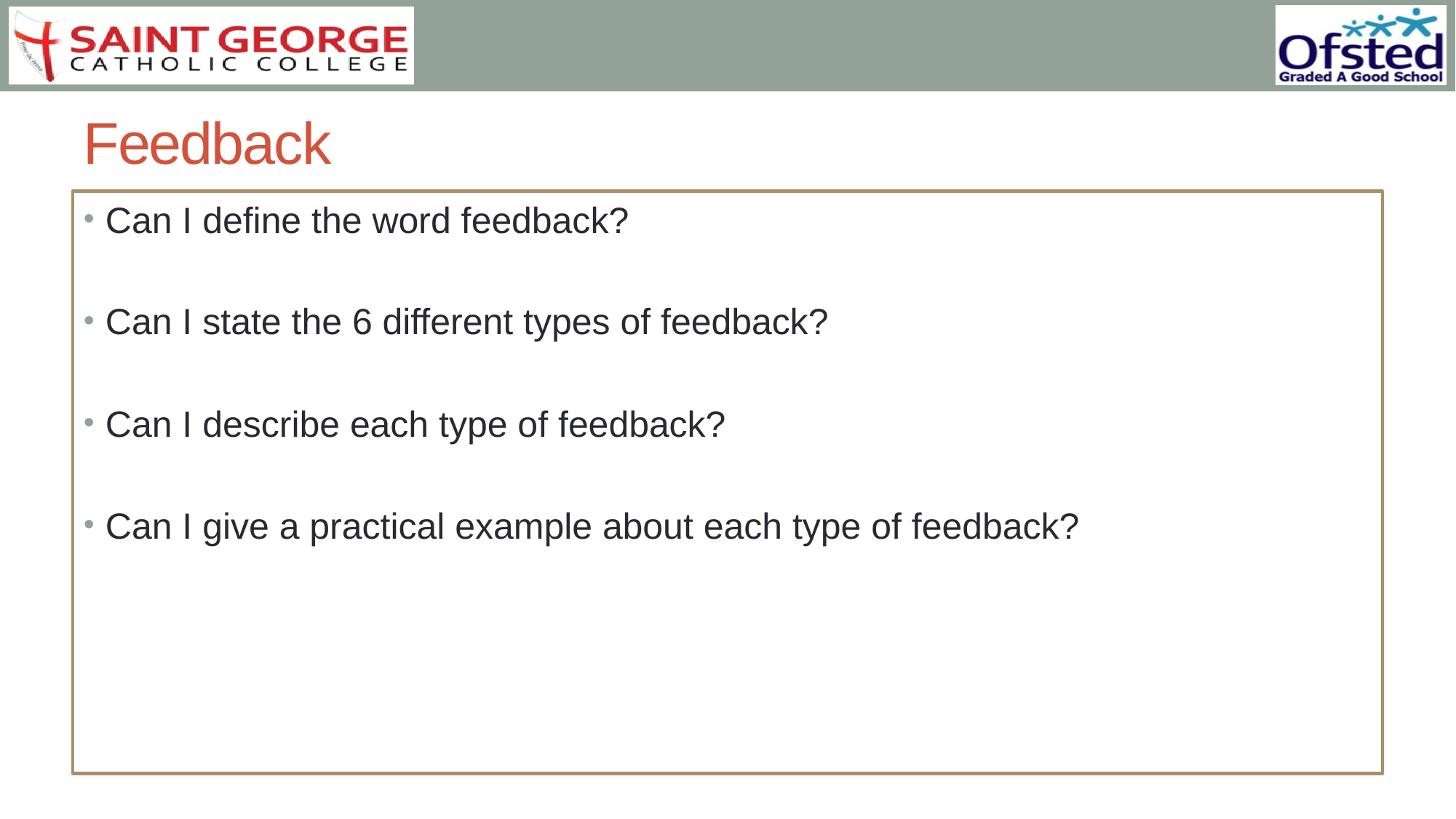

# Feedback
Can I define the word feedback?

Can I state the 6 different types of feedback?

Can I describe each type of feedback?

Can I give a practical example about each type of feedback?